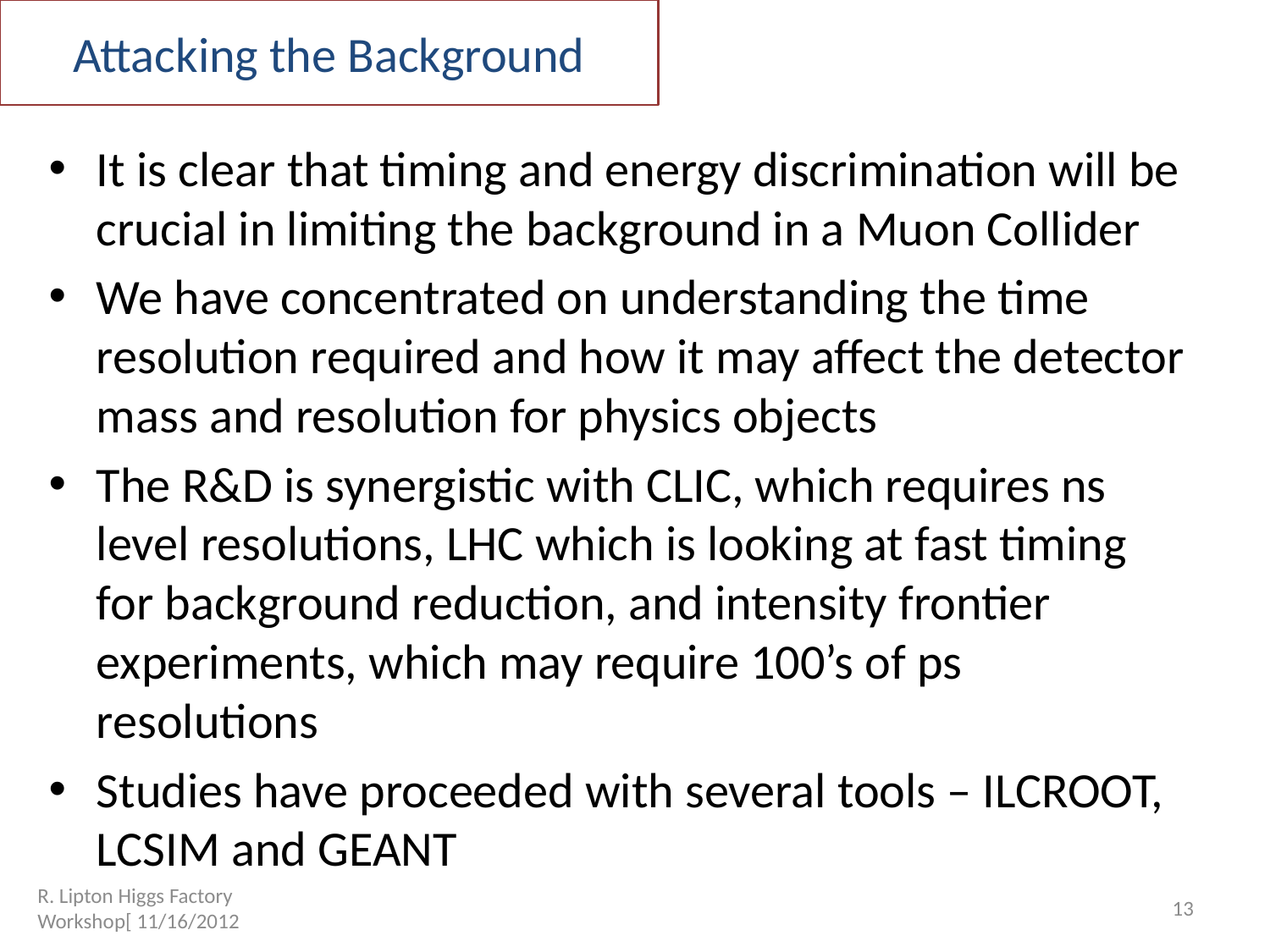

# Attacking the Background
It is clear that timing and energy discrimination will be crucial in limiting the background in a Muon Collider
We have concentrated on understanding the time resolution required and how it may affect the detector mass and resolution for physics objects
The R&D is synergistic with CLIC, which requires ns level resolutions, LHC which is looking at fast timing for background reduction, and intensity frontier experiments, which may require 100’s of ps resolutions
Studies have proceeded with several tools – ILCROOT, LCSIM and GEANT
R. Lipton Higgs Factory Workshop[ 11/16/2012
13